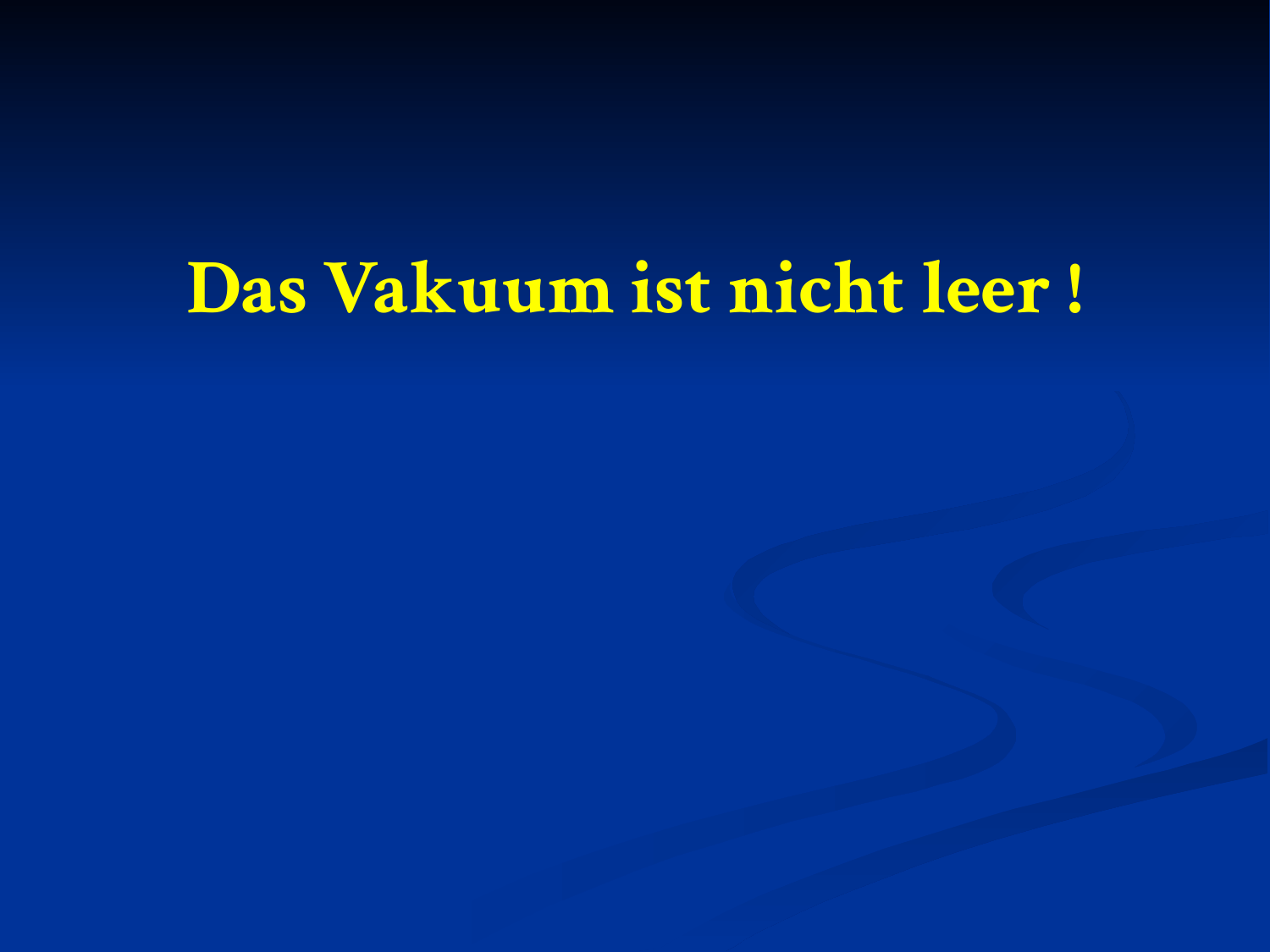

# Das Vakuum ist nicht leer !